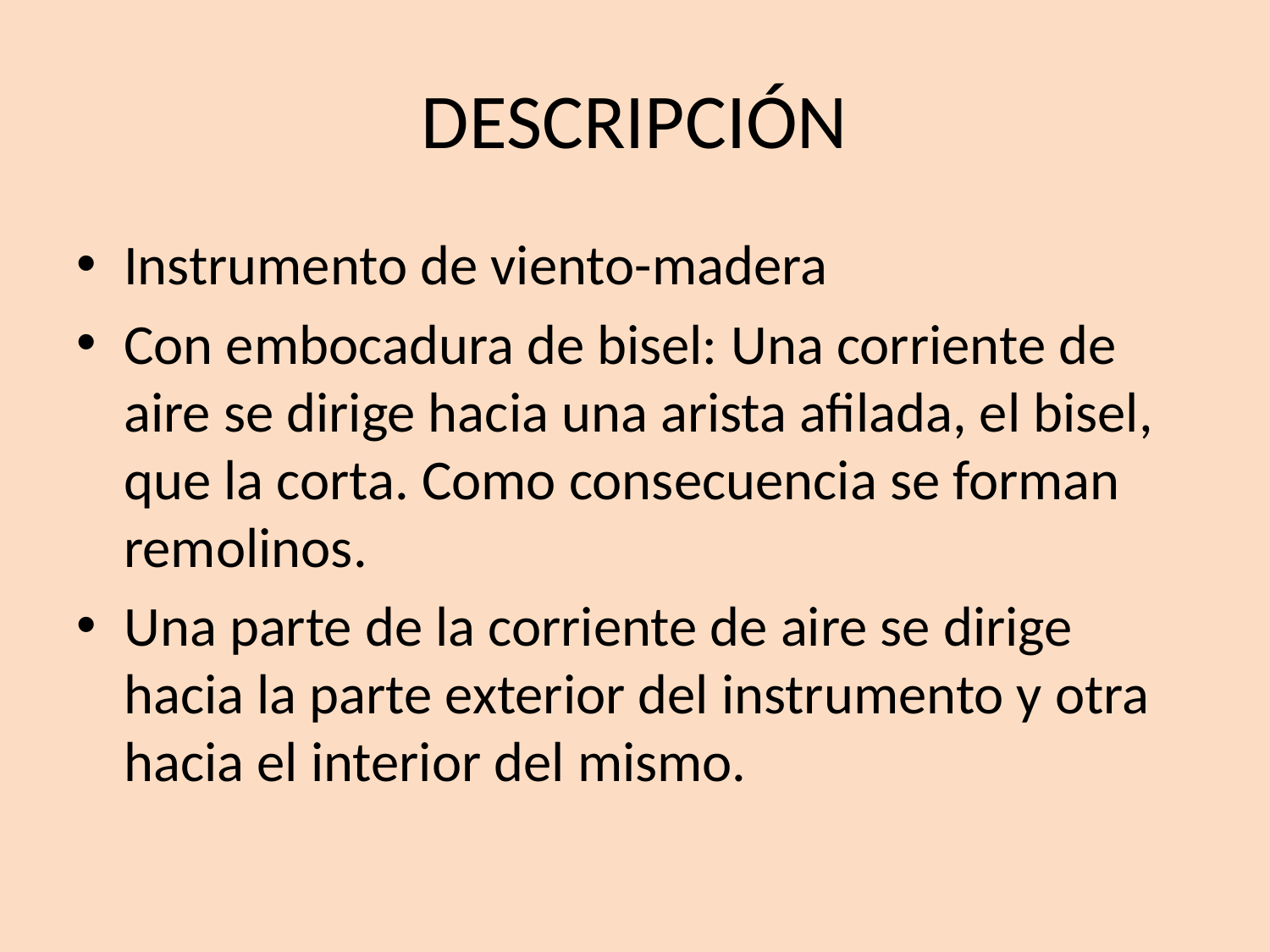

# DESCRIPCIÓN
Instrumento de viento-madera
Con embocadura de bisel: Una corriente de aire se dirige hacia una arista afilada, el bisel, que la corta. Como consecuencia se forman remolinos.
Una parte de la corriente de aire se dirige hacia la parte exterior del instrumento y otra hacia el interior del mismo.